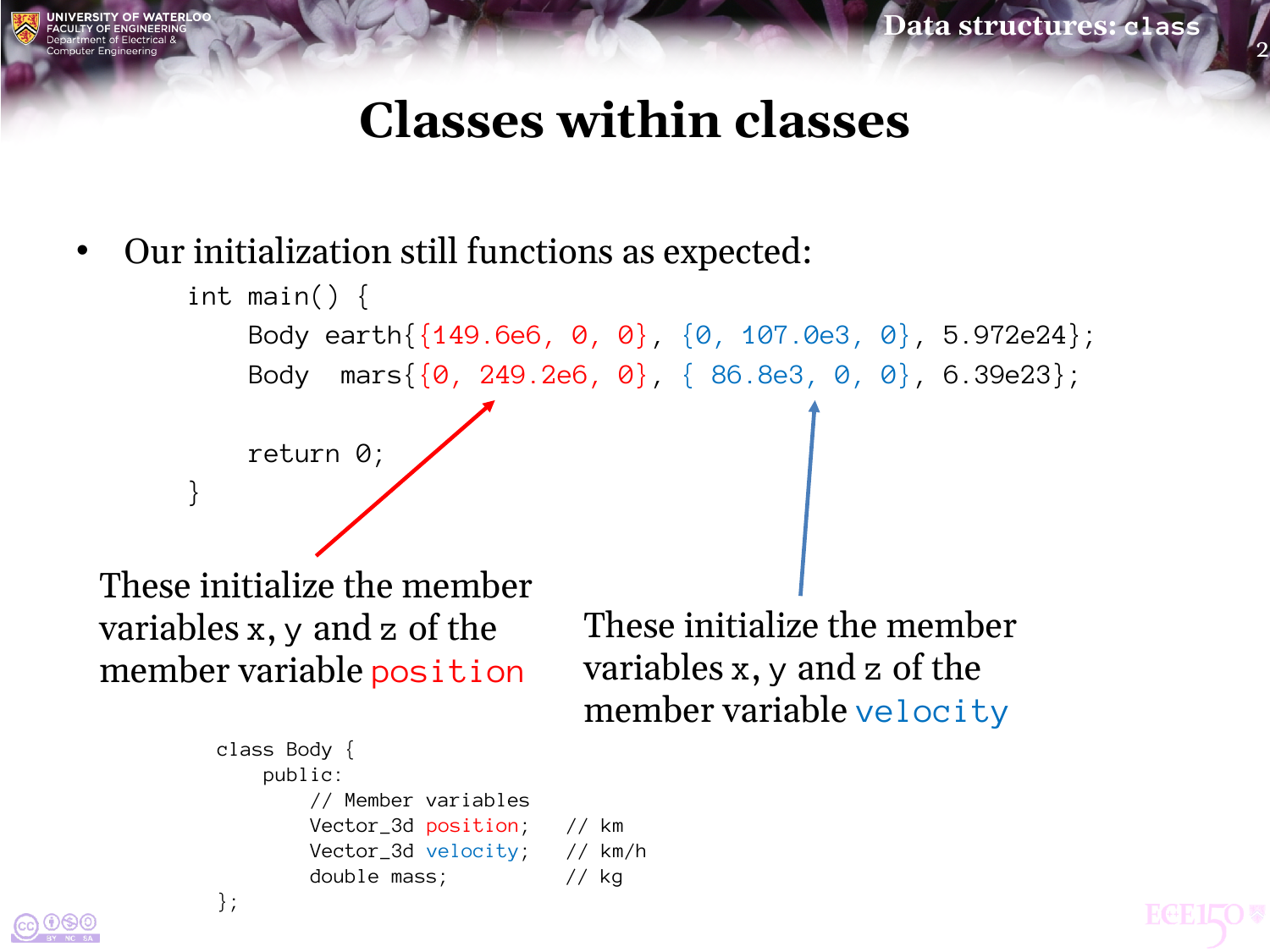

# Classes within classes
Our initialization still functions as expected:
int main() {
    Body earth{{149.6e6, 0, 0}, {0, 107.0e3, 0}, 5.972e24};
    Body  mars{{0, 249.2e6, 0}, { 86.8e3, 0, 0}, 6.39e23};

    return 0;
}
These initialize the member
variables x, y and z of the
member variable position
These initialize the member
variables x, y and z of the
member variable velocity
class Body {
    public:
        // Member variables
        Vector_3d position;   // km
        Vector_3d velocity;   // km/h
        double mass;          // kg
};